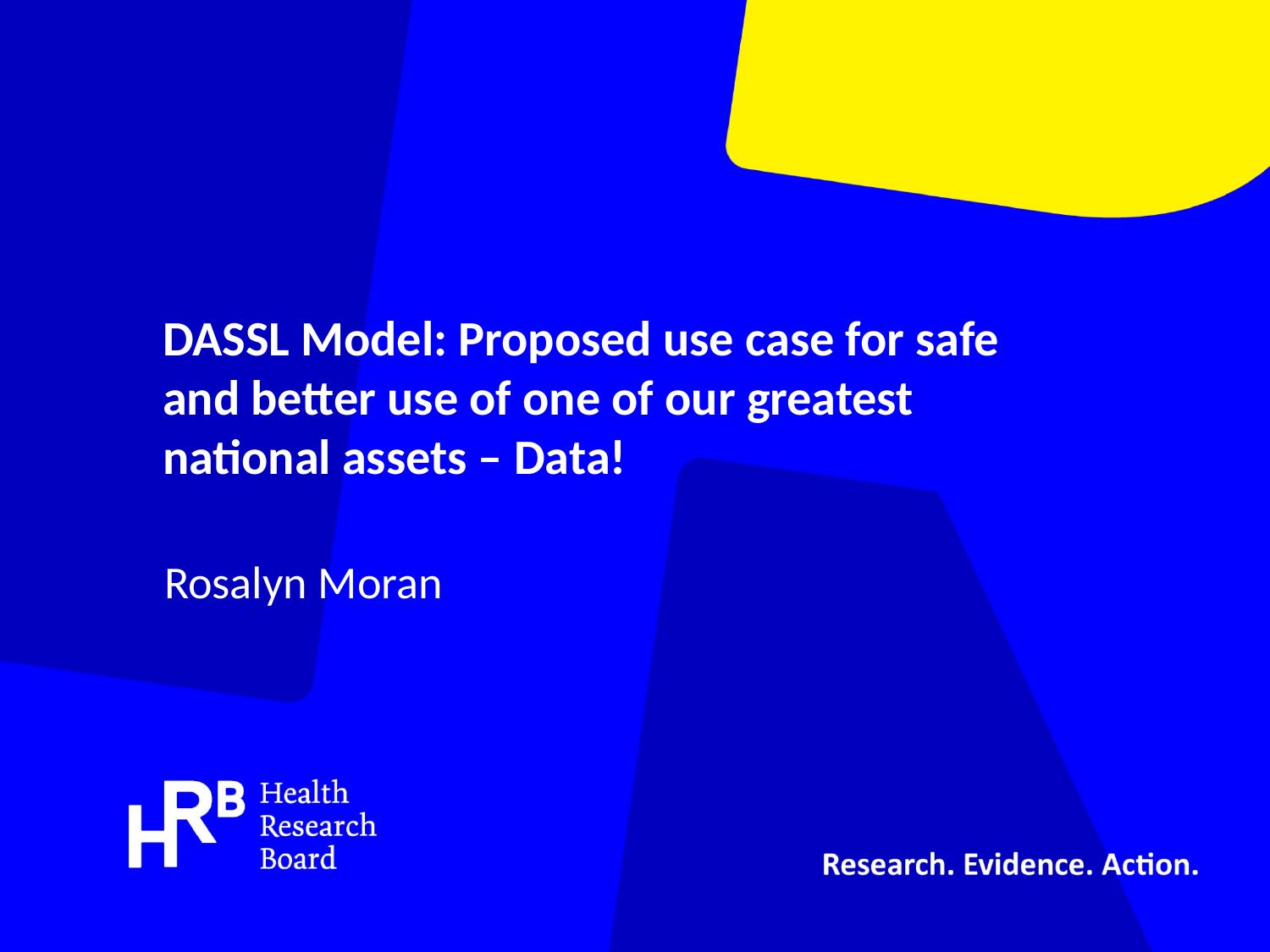

# DASSL Model: Proposed use case for safe and better use of one of our greatest national assets – Data!
Rosalyn Moran